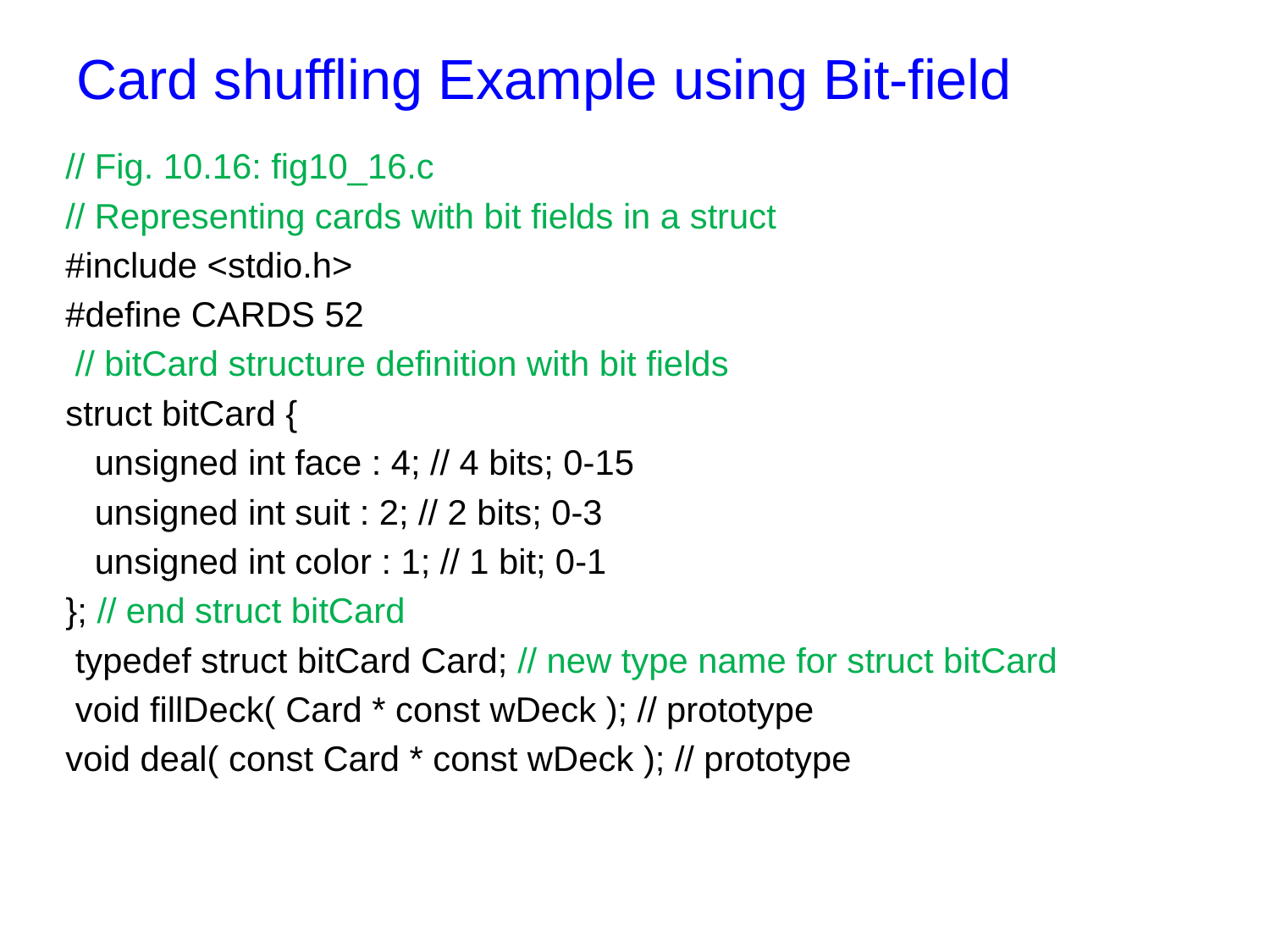

# Card shuffling Example using Bit-field
// Fig. 10.16: fig10_16.c
// Representing cards with bit fields in a struct
#include <stdio.h>
#define CARDS 52
 // bitCard structure definition with bit fields
struct bitCard {
   unsigned int face : 4; // 4 bits; 0-15
   unsigned int suit : 2; // 2 bits; 0-3
   unsigned int color : 1; // 1 bit; 0-1
}; // end struct bitCard
 typedef struct bitCard Card; // new type name for struct bitCard
 void fillDeck( Card * const wDeck ); // prototype
void deal( const Card * const wDeck ); // prototype